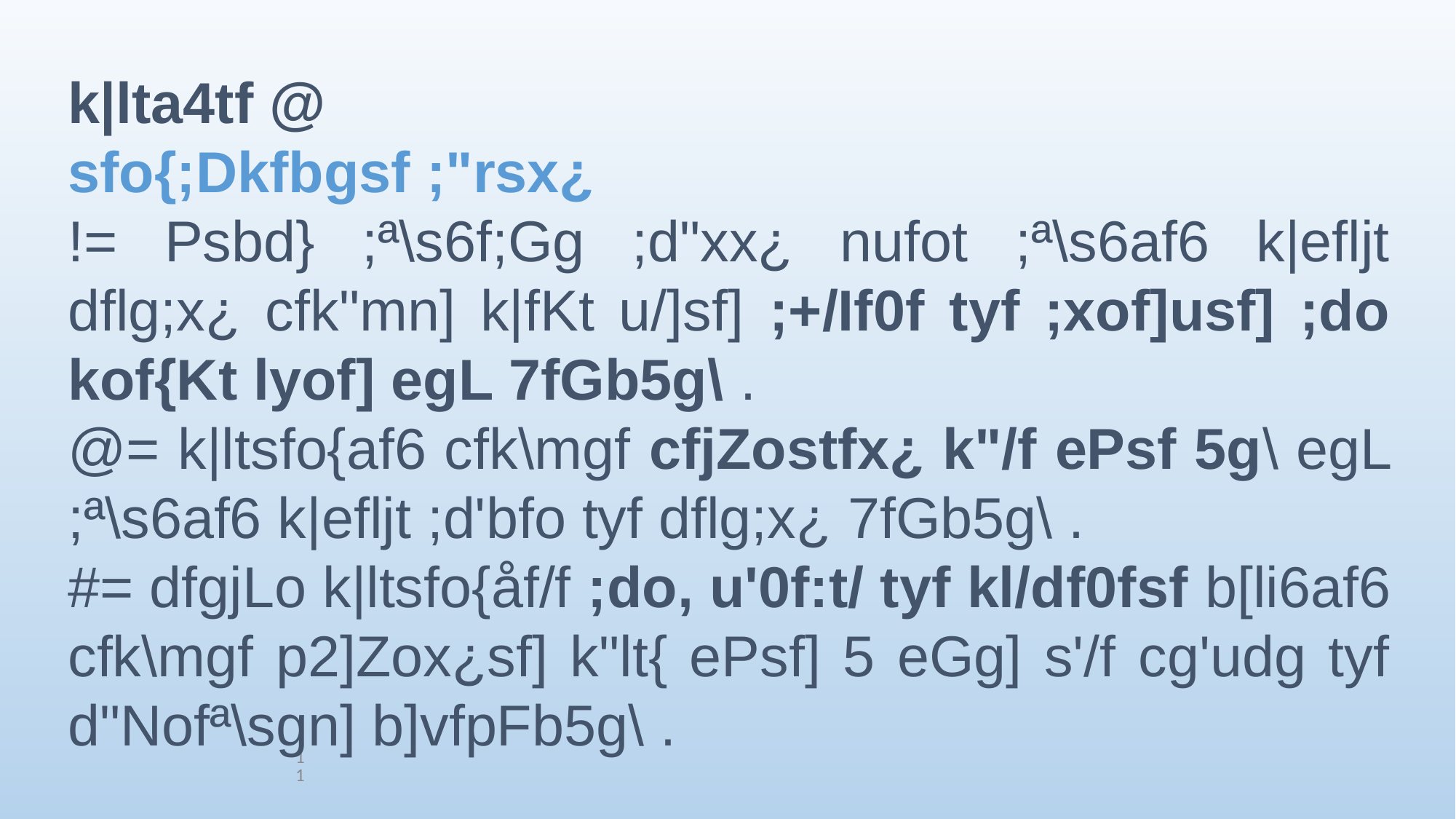

k|lta4tf @
sfo{;Dkfbgsf ;"rsx¿
!= Psbd} ;ª\s6f;Gg ;d"xx¿ nufot ;ª\s6af6 k|efljt dflg;x¿ cfk"mn] k|fKt u/]sf] ;+/If0f tyf ;xof]usf] ;do kof{Kt lyof] egL 7fGb5g\ .
@= k|ltsfo{af6 cfk\mgf cfjZostfx¿ k"/f ePsf 5g\ egL ;ª\s6af6 k|efljt ;d'bfo tyf dflg;x¿ 7fGb5g\ .
#= dfgjLo k|ltsfo{åf/f ;do, u'0f:t/ tyf kl/df0fsf b[li6af6 cfk\mgf p2]Zox¿sf] k"lt{ ePsf] 5 eGg] s'/f cg'udg tyf d"Nofª\sgn] b]vfpFb5g\ .
11